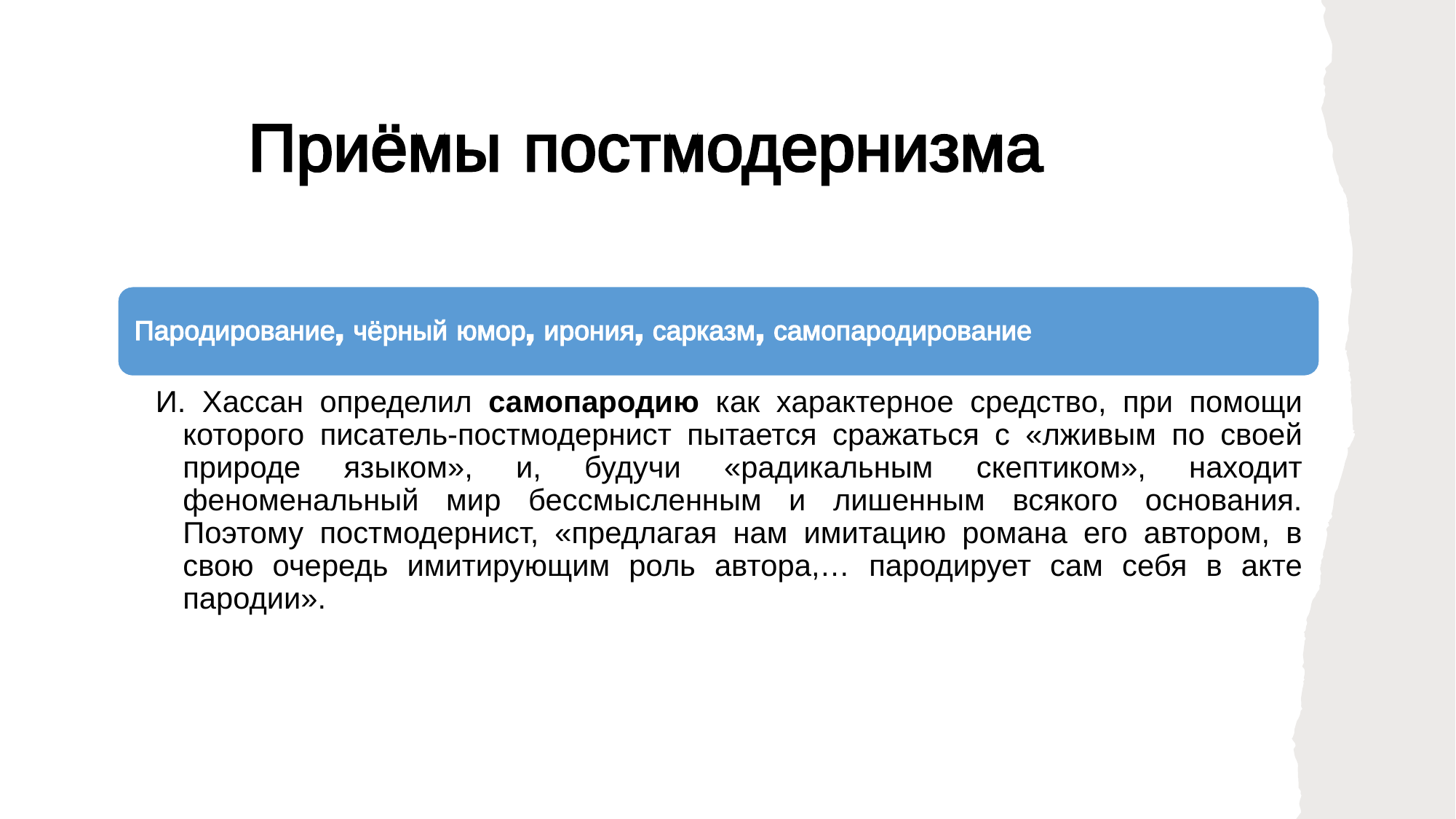

# Приёмы постмодернизма
Пародирование, чёрный юмор, ирония, сарказм, самопародирование
И. Хассан определил самопародию как характерное средство, при помощи которого писатель-постмодернист пытается сражаться с «лживым по своей природе языком», и, будучи «радикальным скептиком», находит феноменальный мир бессмысленным и лишенным всякого основания. Поэтому постмодернист, «предлагая нам имитацию романа его автором, в свою очередь имитирующим роль автора,… пародирует сам себя в акте пародии».